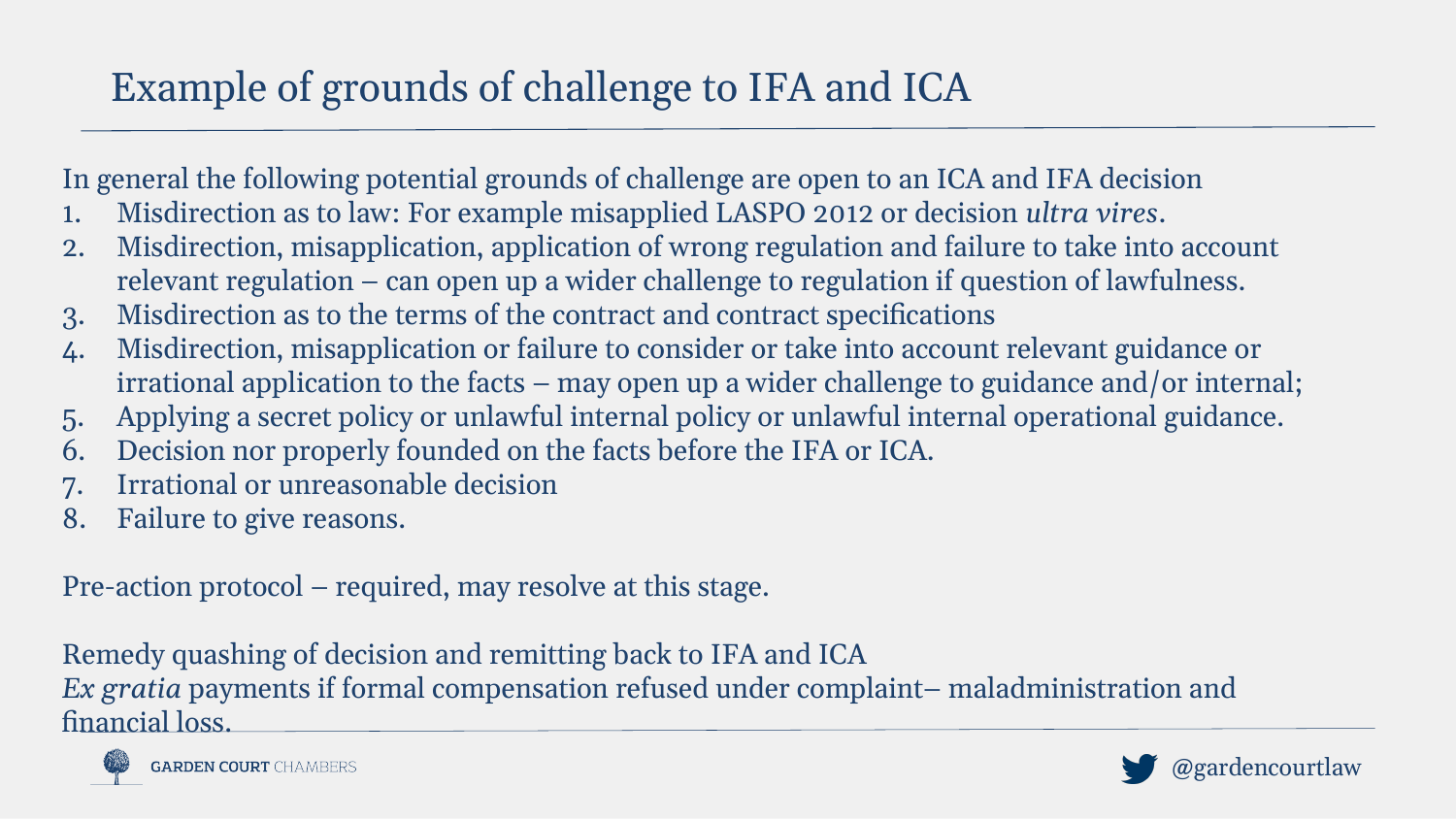

Example of grounds of challenge to IFA and ICA
In general the following potential grounds of challenge are open to an ICA and IFA decision
Misdirection as to law: For example misapplied LASPO 2012 or decision ultra vires.
Misdirection, misapplication, application of wrong regulation and failure to take into account relevant regulation – can open up a wider challenge to regulation if question of lawfulness.
Misdirection as to the terms of the contract and contract specifications
Misdirection, misapplication or failure to consider or take into account relevant guidance or irrational application to the facts – may open up a wider challenge to guidance and/or internal;
Applying a secret policy or unlawful internal policy or unlawful internal operational guidance.
Decision nor properly founded on the facts before the IFA or ICA.
Irrational or unreasonable decision
Failure to give reasons.

Pre-action protocol – required, may resolve at this stage.

Remedy quashing of decision and remitting back to IFA and ICA
Ex gratia payments if formal compensation refused under complaint– maladministration and financial loss.